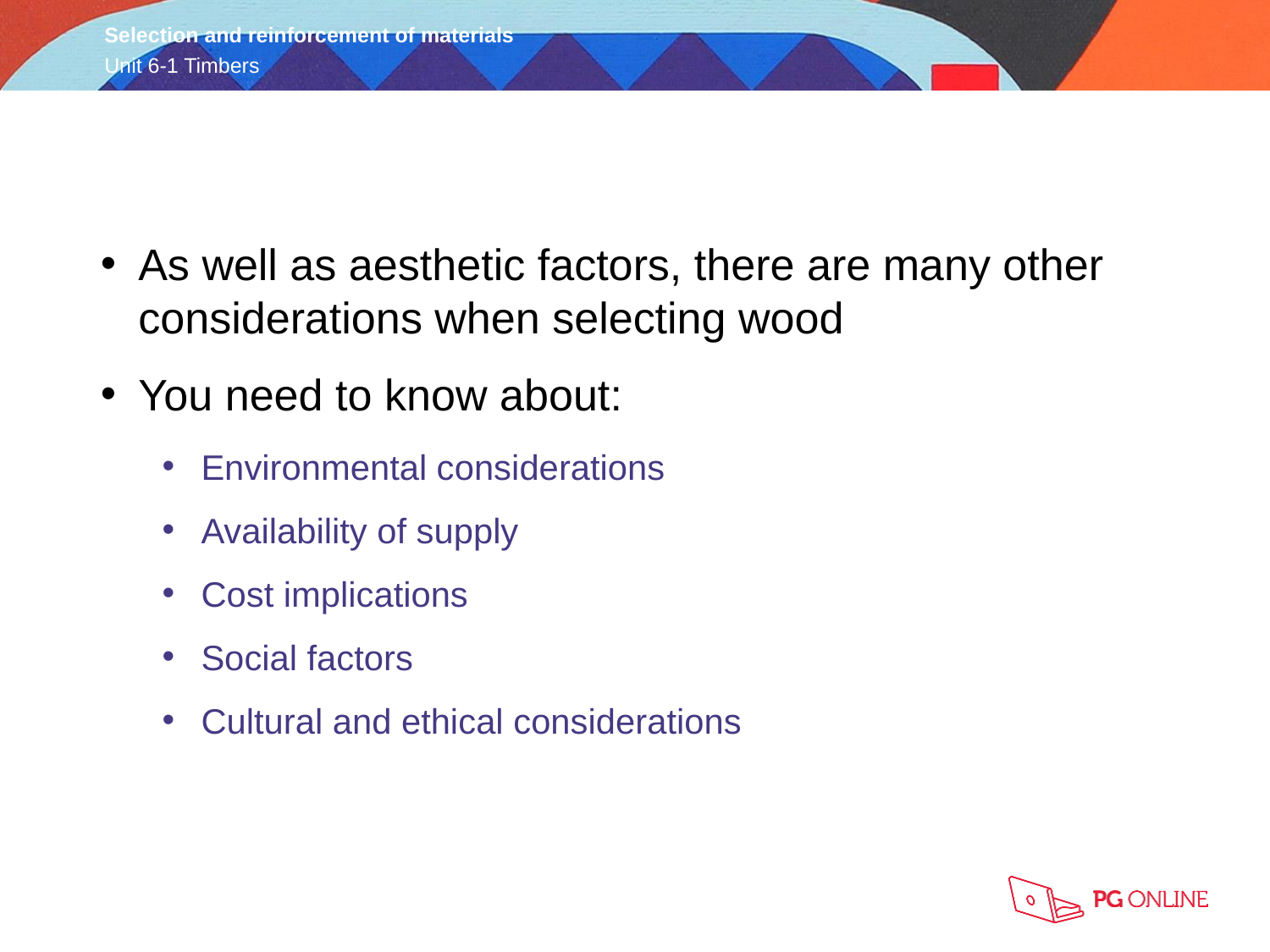

As well as aesthetic factors, there are many other considerations when selecting wood
You need to know about:
Environmental considerations
Availability of supply
Cost implications
Social factors
Cultural and ethical considerations